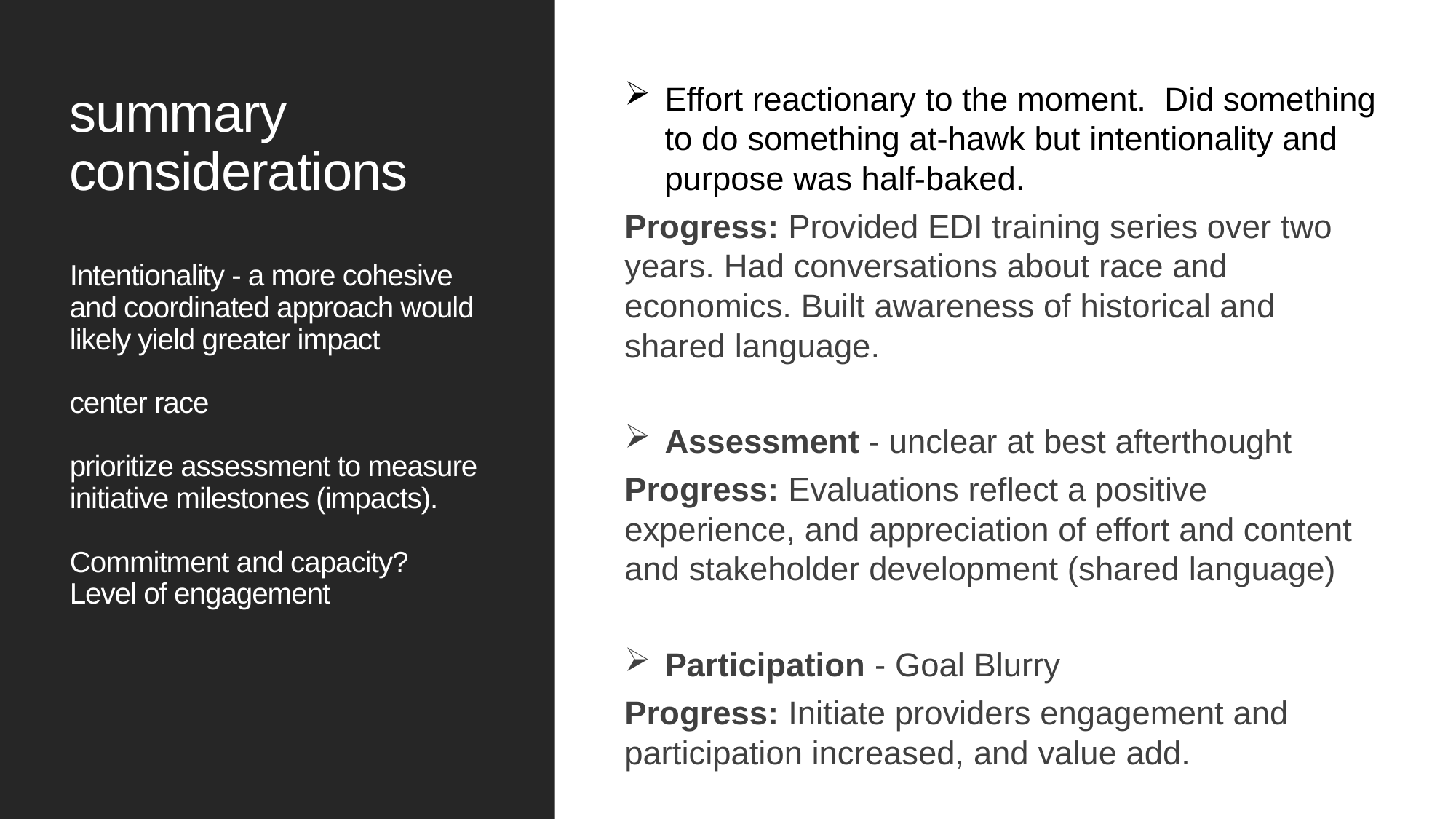

# summary considerations Intentionality - a more cohesive and coordinated approach would likely yield greater impact center race prioritize assessment to measure initiative milestones (impacts). Commitment and capacity? Level of engagement
Effort reactionary to the moment.  Did something to do something at-hawk but intentionality and purpose was half-baked.
Progress: Provided EDI training series over two years. Had conversations about race and economics. Built awareness of historical and shared language.

Assessment - unclear at best afterthought
Progress: Evaluations reflect a positive experience, and appreciation of effort and content and stakeholder development (shared language)

Participation - Goal Blurry
Progress: Initiate providers engagement and participation increased, and value add.